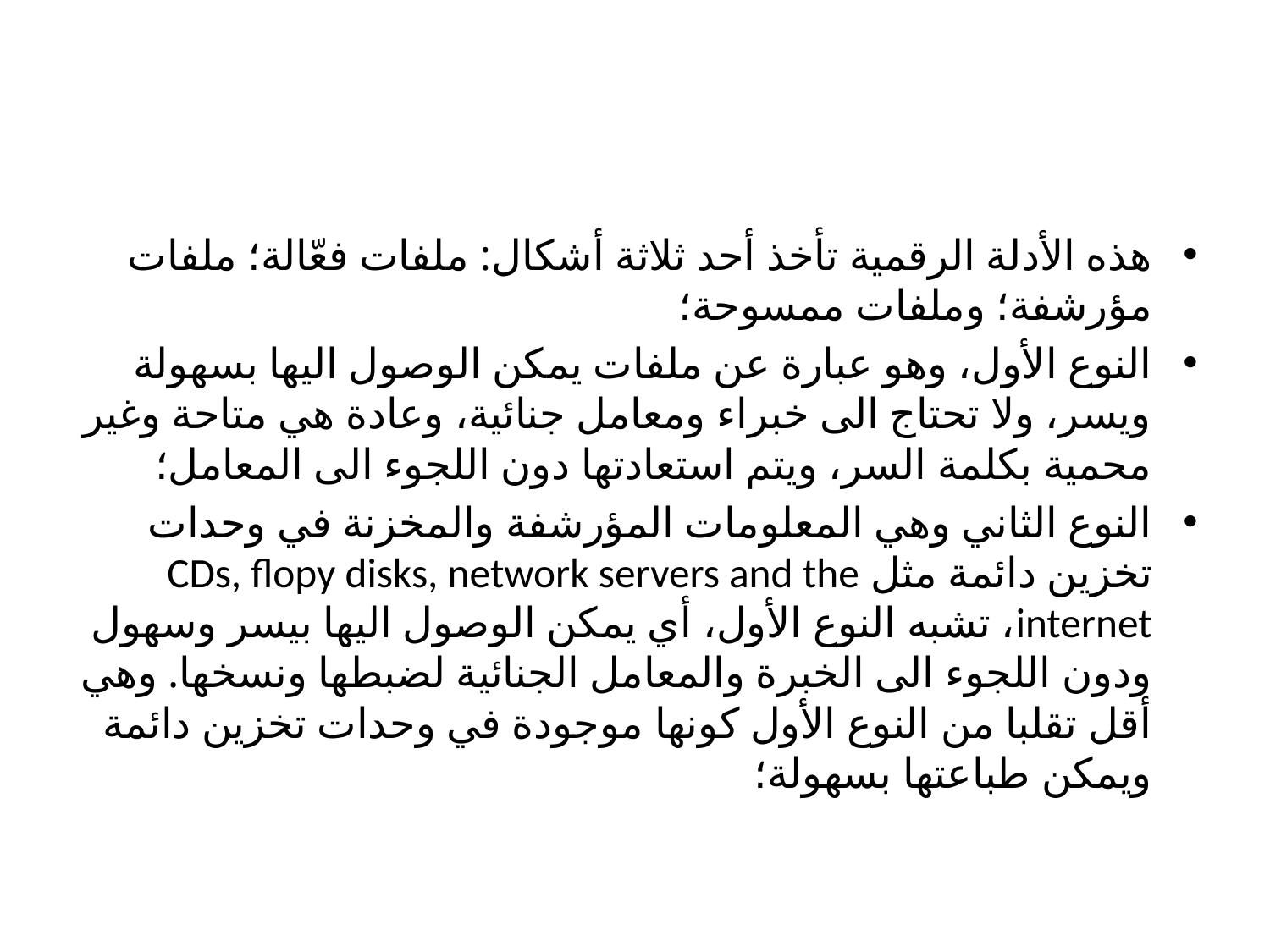

#
هذه الأدلة الرقمية تأخذ أحد ثلاثة أشكال: ملفات فعّالة؛ ملفات مؤرشفة؛ وملفات ممسوحة؛
النوع الأول، وهو عبارة عن ملفات يمكن الوصول اليها بسهولة ويسر، ولا تحتاج الى خبراء ومعامل جنائية، وعادة هي متاحة وغير محمية بكلمة السر، ويتم استعادتها دون اللجوء الى المعامل؛
النوع الثاني وهي المعلومات المؤرشفة والمخزنة في وحدات تخزين دائمة مثل CDs, flopy disks, network servers and the internet، تشبه النوع الأول، أي يمكن الوصول اليها بيسر وسهول ودون اللجوء الى الخبرة والمعامل الجنائية لضبطها ونسخها. وهي أقل تقلبا من النوع الأول كونها موجودة في وحدات تخزين دائمة ويمكن طباعتها بسهولة؛